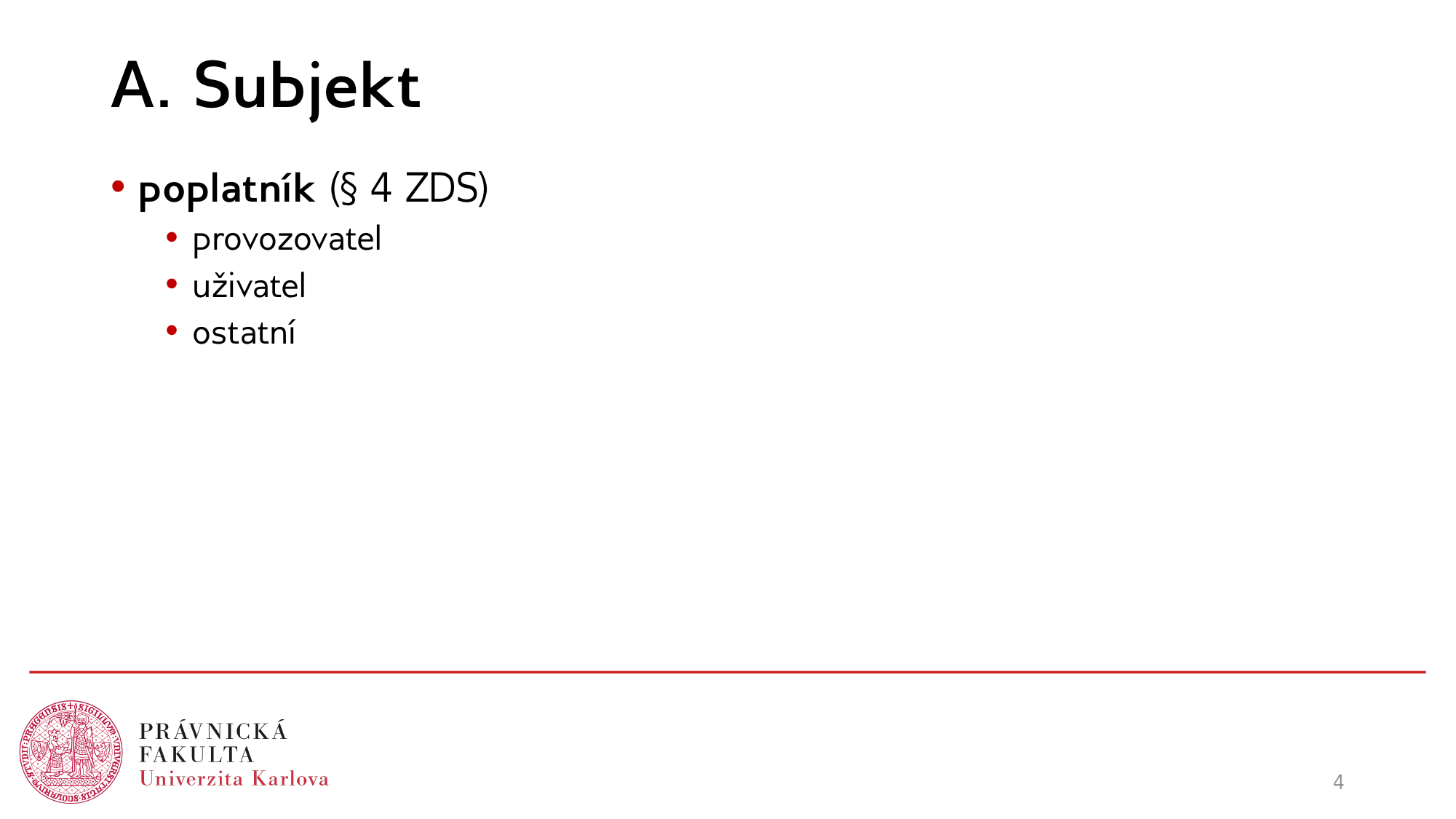

# A. Subjekt
poplatník (§ 4 ZDS)
provozovatel
uživatel
ostatní

4